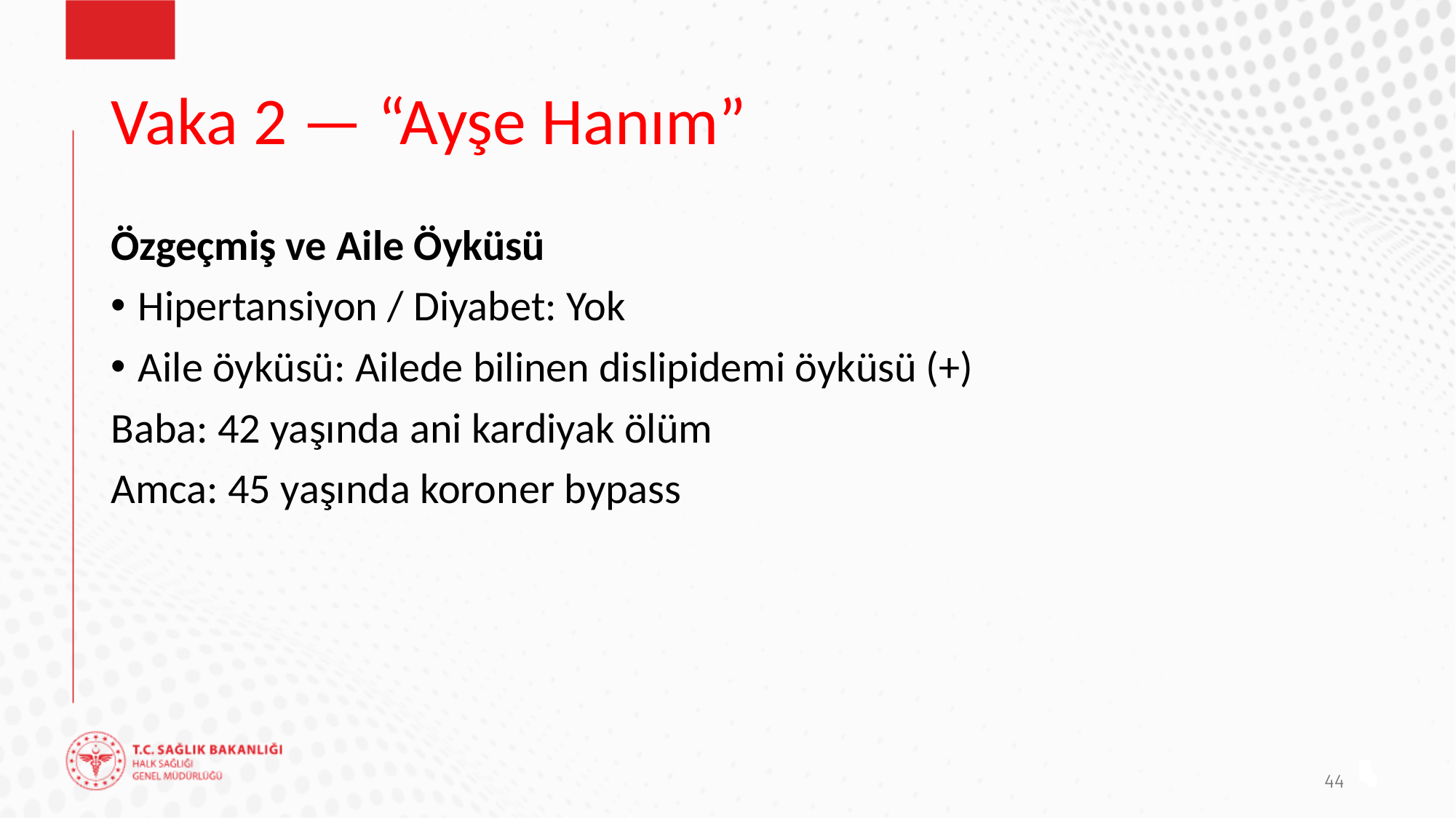

# Vaka 2 — “Ayşe Hanım”
Özgeçmiş ve Aile Öyküsü
Hipertansiyon / Diyabet: Yok
Aile öyküsü: Ailede bilinen dislipidemi öyküsü (+)
Baba: 42 yaşında ani kardiyak ölüm
Amca: 45 yaşında koroner bypass

44